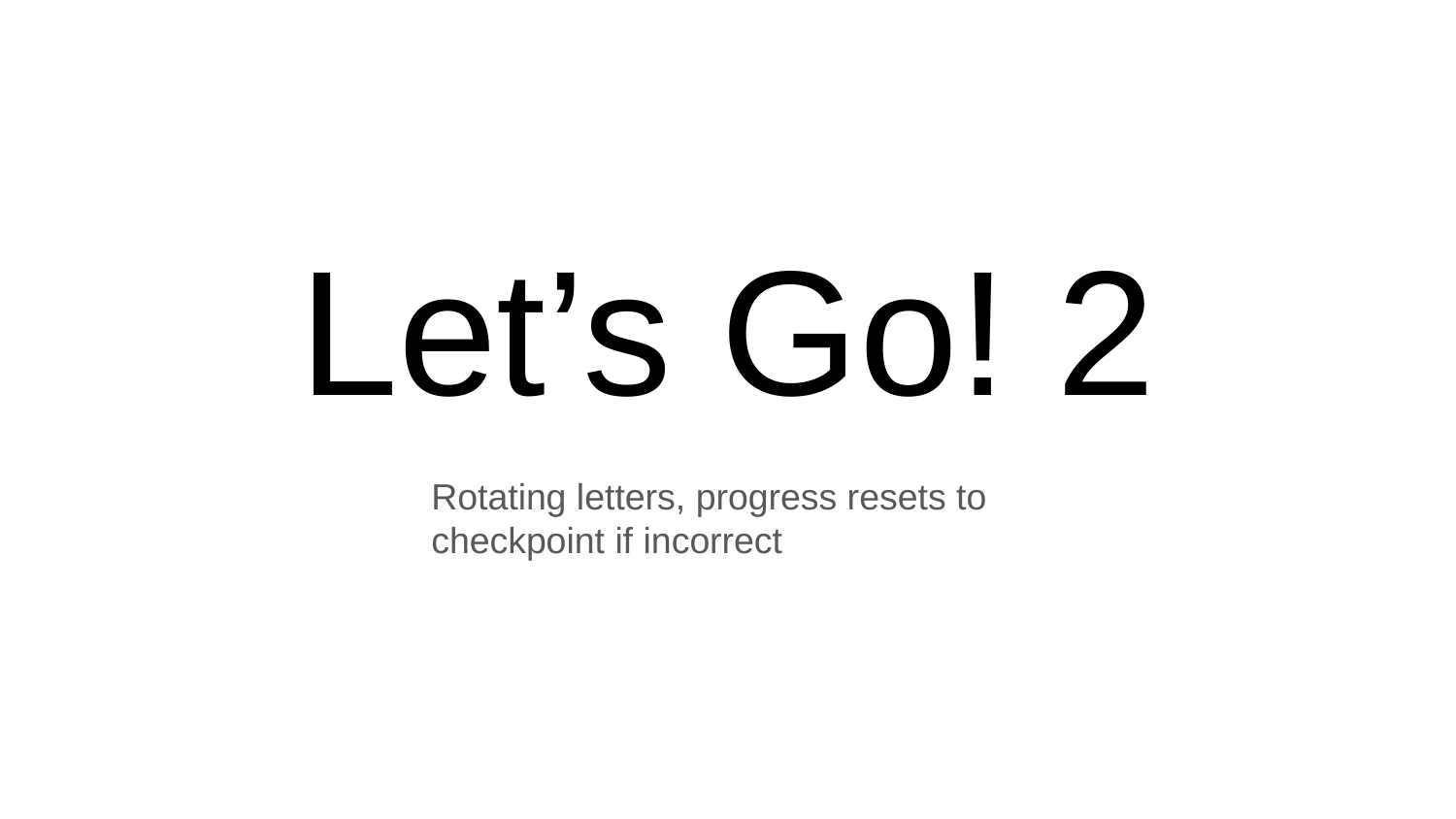

# Let’s Go! 2
Rotating letters, progress resets to checkpoint if incorrect